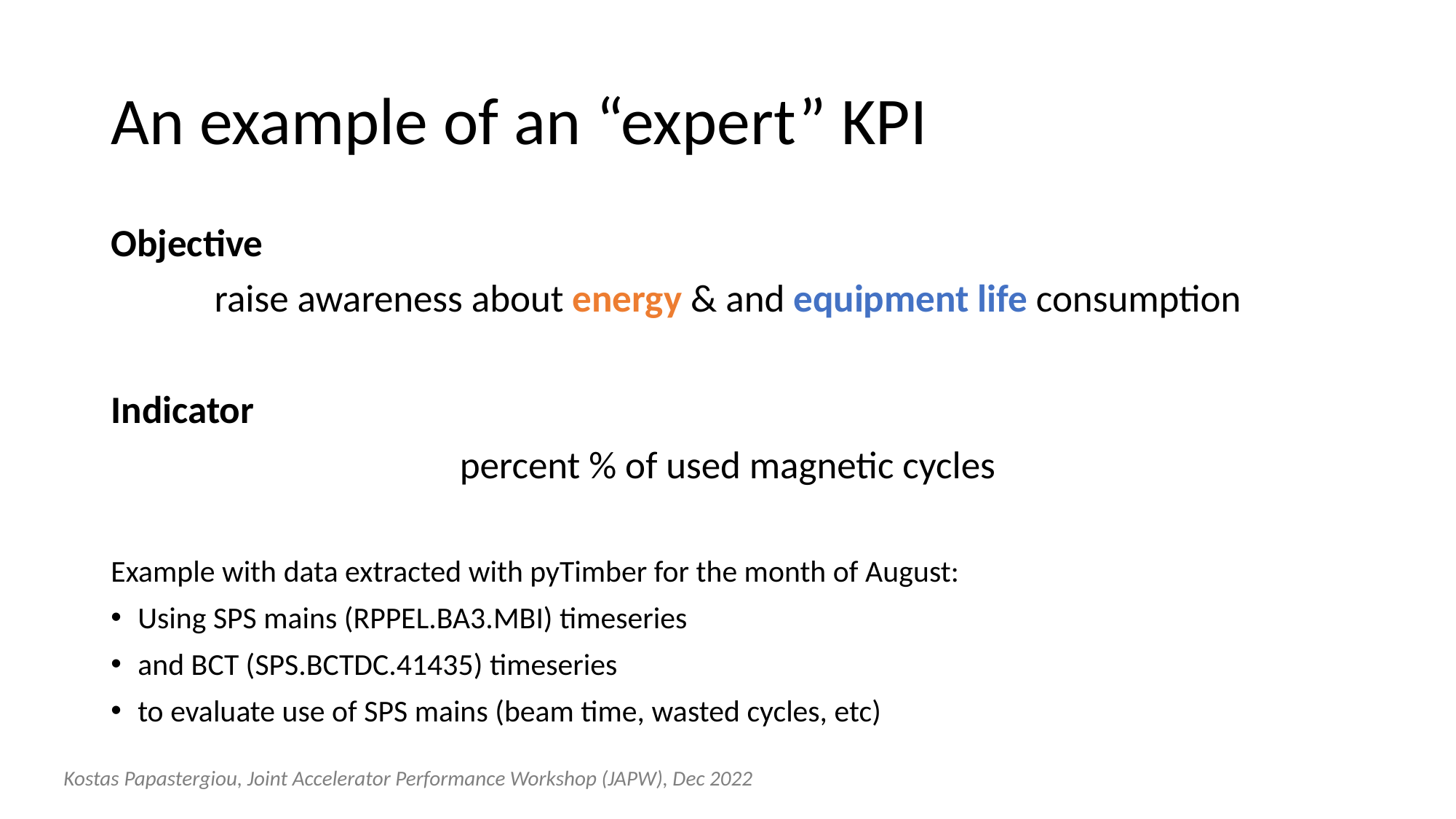

# An example of an “expert” KPI
Objective
raise awareness about energy & and equipment life consumption

Indicator
percent % of used magnetic cycles

Example with data extracted with pyTimber for the month of August:
Using SPS mains (RPPEL.BA3.MBI) timeseries
and BCT (SPS.BCTDC.41435) timeseries
to evaluate use of SPS mains (beam time, wasted cycles, etc)